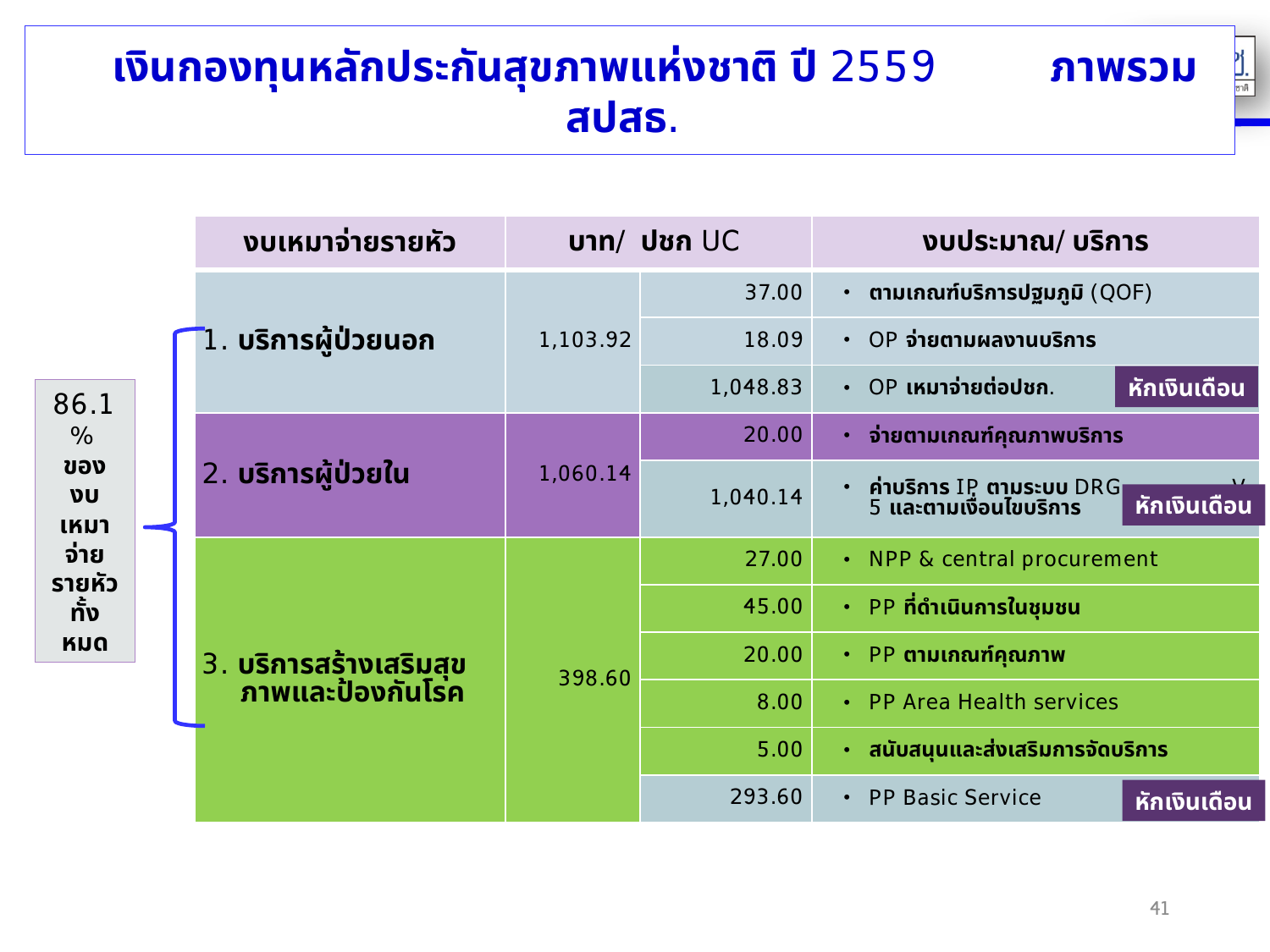

เงินกองทุนหลักประกันสุขภาพแห่งชาติ ปี 2559         ภาพรวม สปสธ.
| งบเหมาจ่ายรายหัว | บาท/ ปชก UC |  | งบประมาณ/บริการ |
| --- | --- | --- | --- |
| 1. บริการผู้ป่วยนอก | 1,103.92 | 37.00 | ตามเกณฑ์บริการปฐมภูมิ (QOF) |
|  |  | 18.09 | OP จ่ายตามผลงานบริการ |
|  |  | 1,048.83 | OP เหมาจ่ายต่อปชก. |
| 2. บริการผู้ป่วยใน | 1,060.14 | 20.00 | จ่ายตามเกณฑ์คุณภาพบริการ |
|  |  | 1,040.14 | ค่าบริการ IP ตามระบบ DRG V 5 และตามเงื่อนไขบริการ |
| 3. บริการสร้างเสริมสุขภาพและป้องกันโรค | 398.60 | 27.00 | NPP & central procurement |
|  |  | 45.00 | PP ที่ดำเนินการในชุมชน |
|  |  | 20.00 | PP ตามเกณฑ์คุณภาพ |
|  |  | 8.00 | PP Area Health services |
|  |  | 5.00 | สนับสนุนและส่งเสริมการจัดบริการ |
|  |  | 293.60 | PP Basic Service |

หักเงินเดือน
86.1% ของ
งบเหมาจ่ายรายหัวทั้ง
หมด
หักเงินเดือน
หักเงินเดือน
41